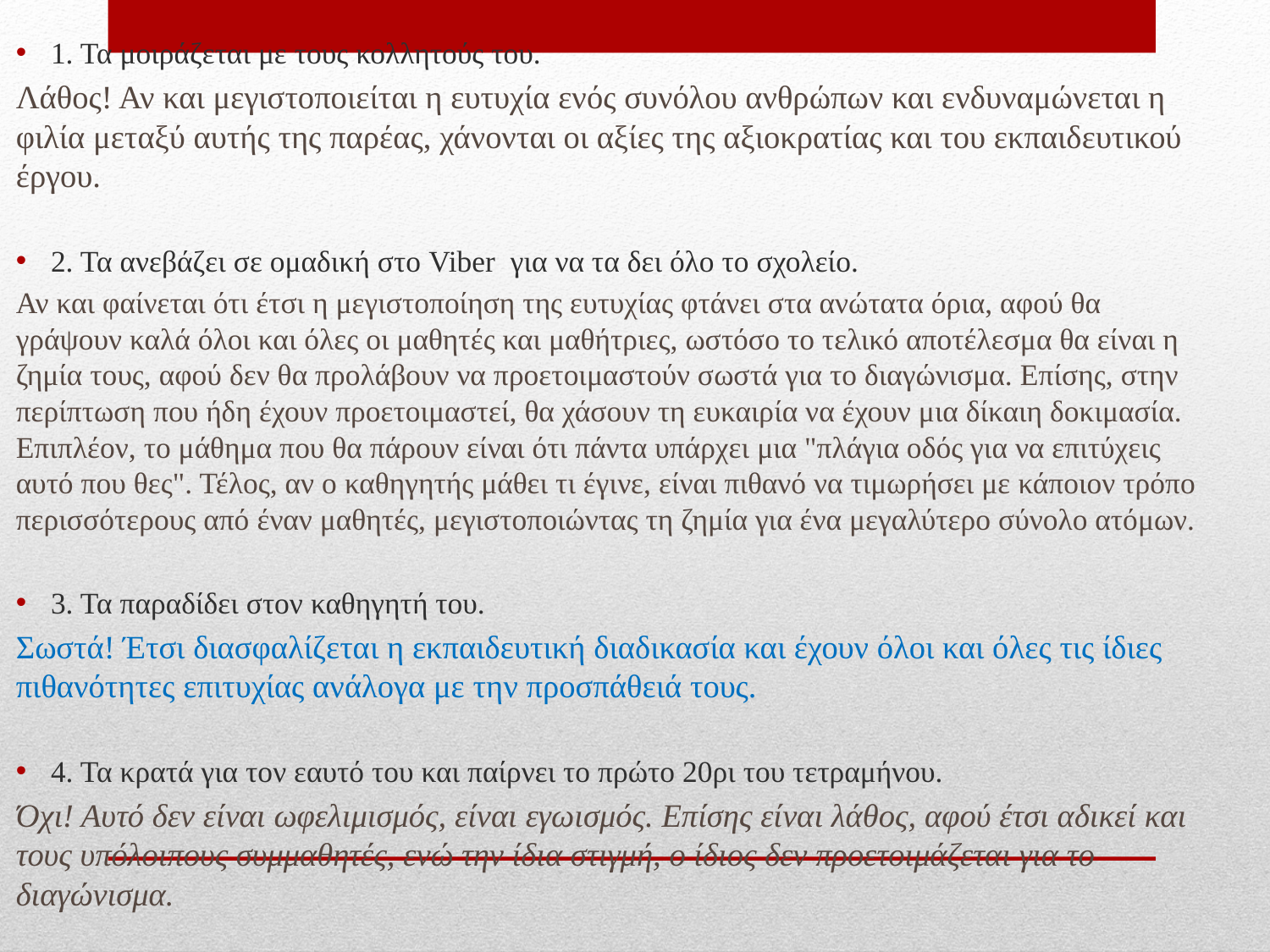

1. Τα μοιράζεται με τους κολλητούς του.
Λάθος! Αν και μεγιστοποιείται η ευτυχία ενός συνόλου ανθρώπων και ενδυναμώνεται η φιλία μεταξύ αυτής της παρέας, χάνονται οι αξίες της αξιοκρατίας και του εκπαιδευτικού έργου.

2. Τα ανεβάζει σε ομαδική στο Viber  για να τα δει όλο το σχολείο.
Αν και φαίνεται ότι έτσι η μεγιστοποίηση της ευτυχίας φτάνει στα ανώτατα όρια, αφού θα γράψουν καλά όλοι και όλες οι μαθητές και μαθήτριες, ωστόσο το τελικό αποτέλεσμα θα είναι η ζημία τους, αφού δεν θα προλάβουν να προετοιμαστούν σωστά για το διαγώνισμα. Επίσης, στην περίπτωση που ήδη έχουν προετοιμαστεί, θα χάσουν τη ευκαιρία να έχουν μια δίκαιη δοκιμασία. Επιπλέον, το μάθημα που θα πάρουν είναι ότι πάντα υπάρχει μια "πλάγια οδός για να επιτύχεις αυτό που θες". Τέλος, αν ο καθηγητής μάθει τι έγινε, είναι πιθανό να τιμωρήσει με κάποιον τρόπο περισσότερους από έναν μαθητές, μεγιστοποιώντας τη ζημία για ένα μεγαλύτερο σύνολο ατόμων.

3. Τα παραδίδει στον καθηγητή του.
Σωστά! Έτσι διασφαλίζεται η εκπαιδευτική διαδικασία και έχουν όλοι και όλες τις ίδιες πιθανότητες επιτυχίας ανάλογα με την προσπάθειά τους.

4. Τα κρατά για τον εαυτό του και παίρνει το πρώτο 20ρι του τετραμήνου.
Όχι! Αυτό δεν είναι ωφελιμισμός, είναι εγωισμός. Επίσης είναι λάθος, αφού έτσι αδικεί και τους υπόλοιπους συμμαθητές, ενώ την ίδια στιγμή, ο ίδιος δεν προετοιμάζεται για το διαγώνισμα.